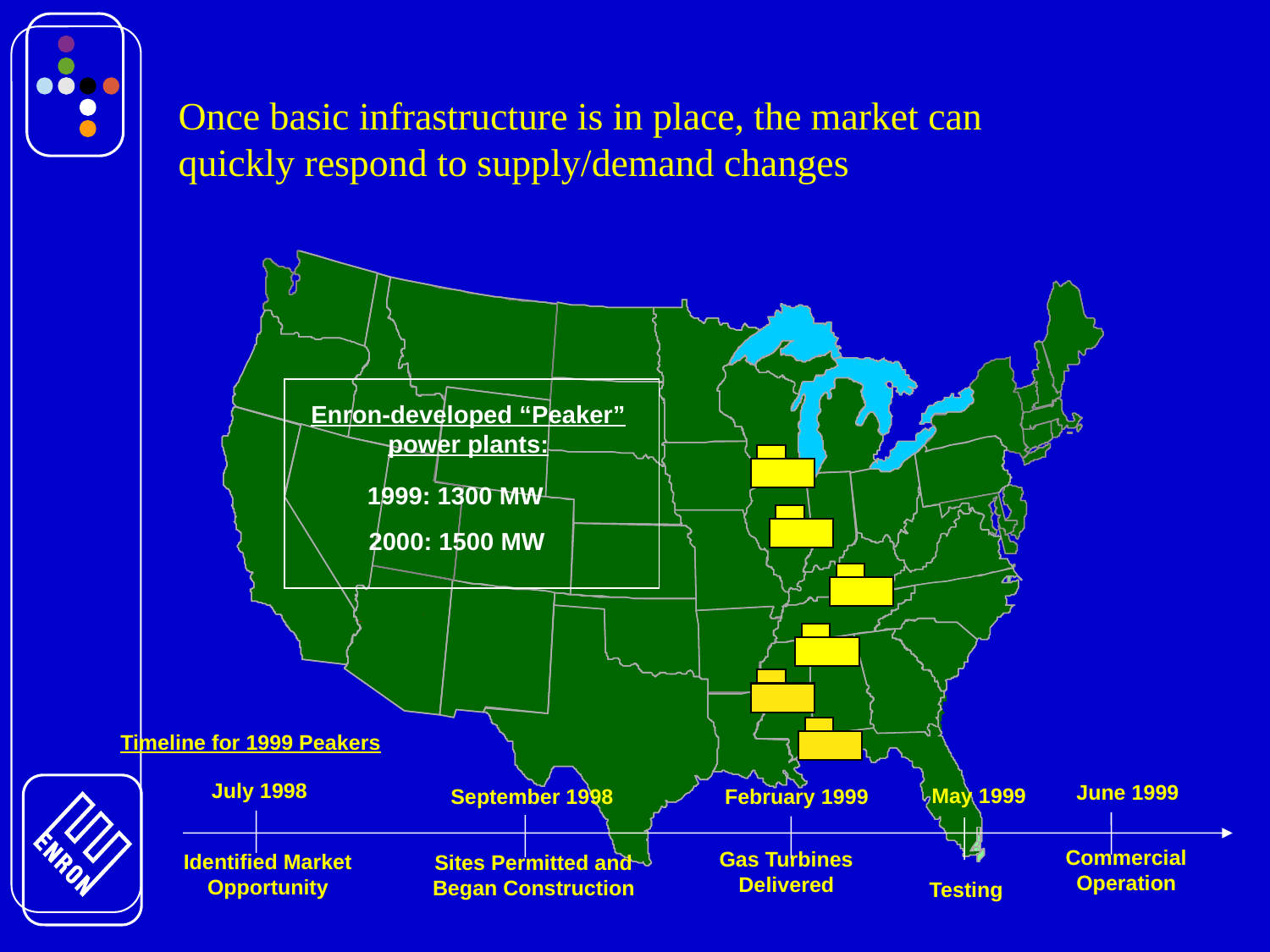

# Once basic infrastructure is in place, the market can quickly respond to supply/demand changes

Enron-developed “Peaker” power plants:

1999: 1300 MW

2000: 1500 MW

Timeline for 1999 Peakers
July 1998
May 1999
September 1998
February 1999

Commercial Operation
Gas Turbines Delivered
Identified Market Opportunity
Sites Permitted and Began Construction
Testing
June 1999